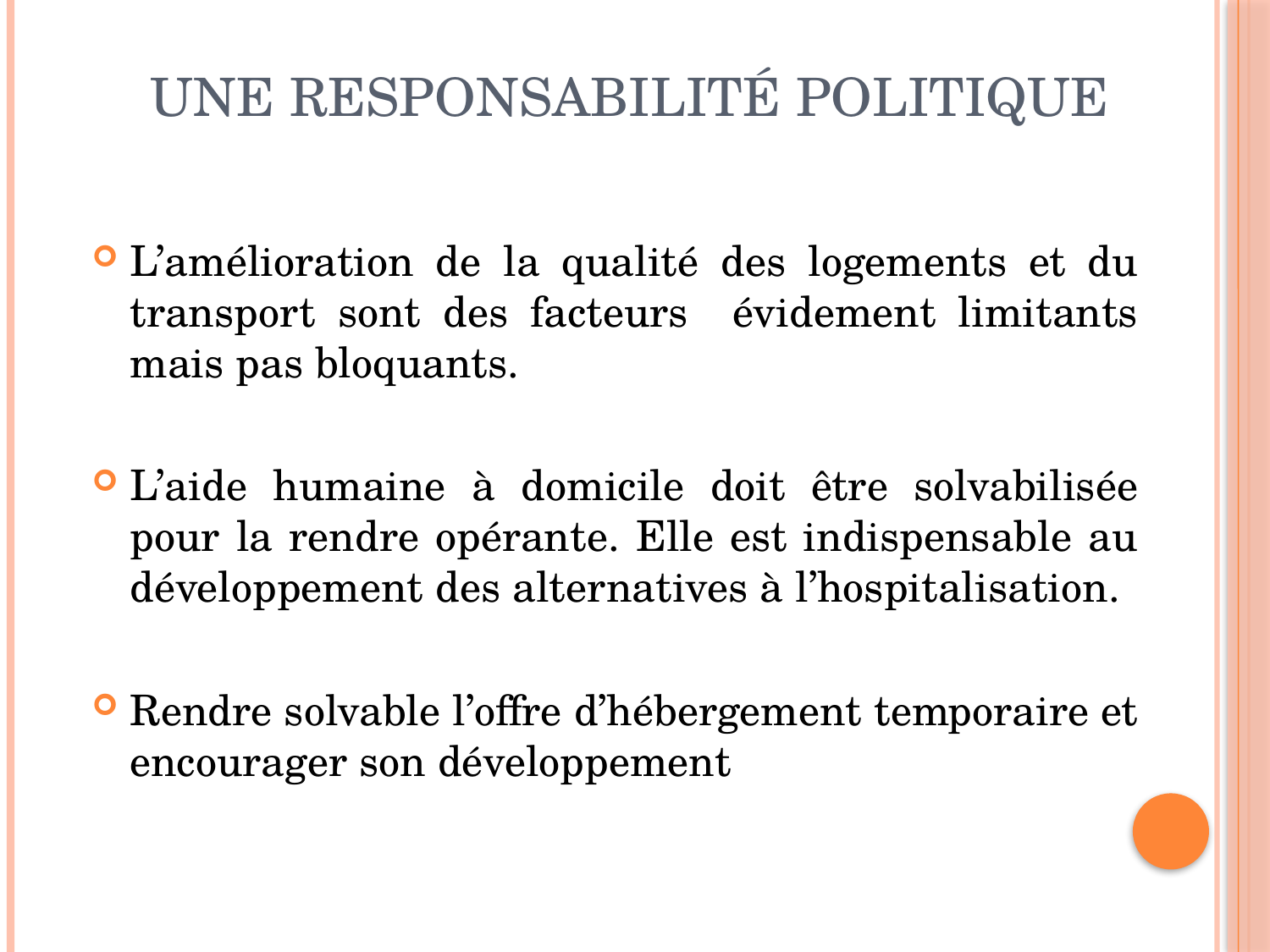

# Une responsabilité politique
L’amélioration de la qualité des logements et du transport sont des facteurs  évidement limitants mais pas bloquants.

L’aide humaine à domicile doit être solvabilisée pour la rendre opérante. Elle est indispensable au développement des alternatives à l’hospitalisation.

Rendre solvable l’offre d’hébergement temporaire et encourager son développement